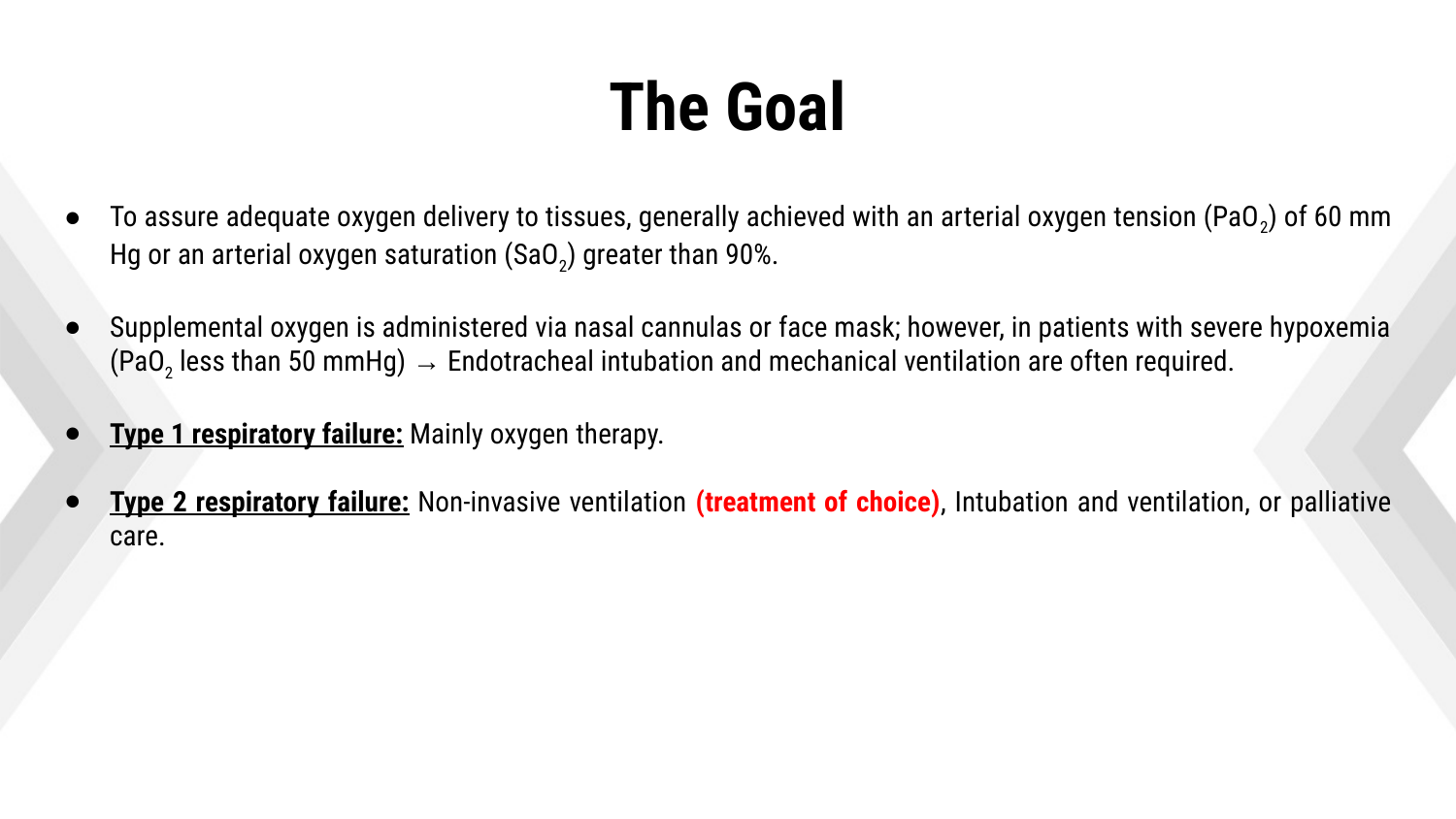

# The Goal
To assure adequate oxygen delivery to tissues, generally achieved with an arterial oxygen tension (PaO2) of 60 mm Hg or an arterial oxygen saturation (SaO2) greater than 90%.

Supplemental oxygen is administered via nasal cannulas or face mask; however, in patients with severe hypoxemia (PaO2 less than 50 mmHg) → Endotracheal intubation and mechanical ventilation are often required.

Type 1 respiratory failure: Mainly oxygen therapy.

Type 2 respiratory failure: Non‐invasive ventilation (treatment of choice), Intubation and ventilation, or palliative care.